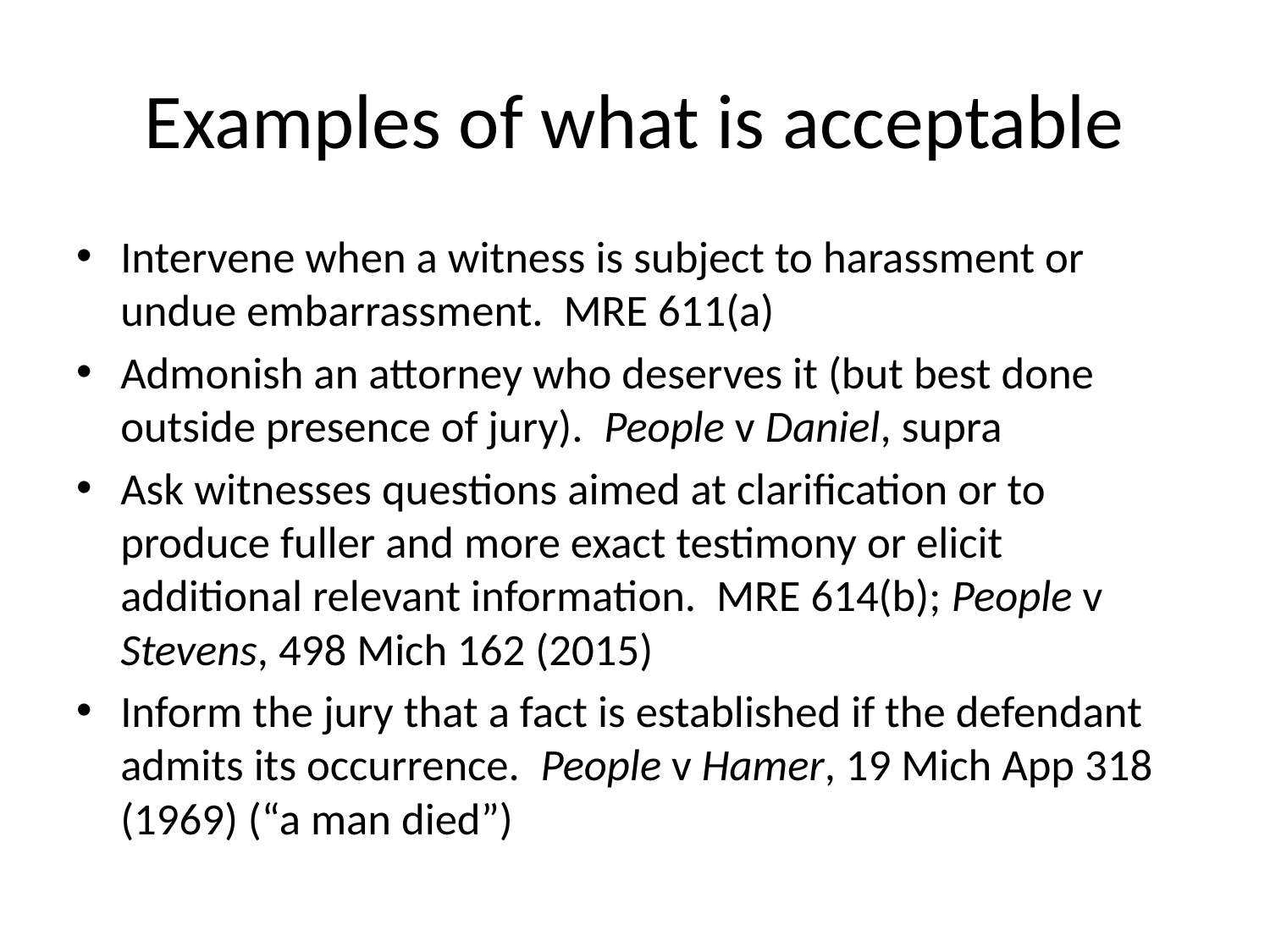

# Examples of what is acceptable
Intervene when a witness is subject to harassment or undue embarrassment.  MRE 611(a)
Admonish an attorney who deserves it (but best done outside presence of jury).  People v Daniel, supra
Ask witnesses questions aimed at clarification or to produce fuller and more exact testimony or elicit additional relevant information.  MRE 614(b); People v Stevens, 498 Mich 162 (2015)
Inform the jury that a fact is established if the defendant admits its occurrence.  People v Hamer, 19 Mich App 318 (1969) (“a man died”)